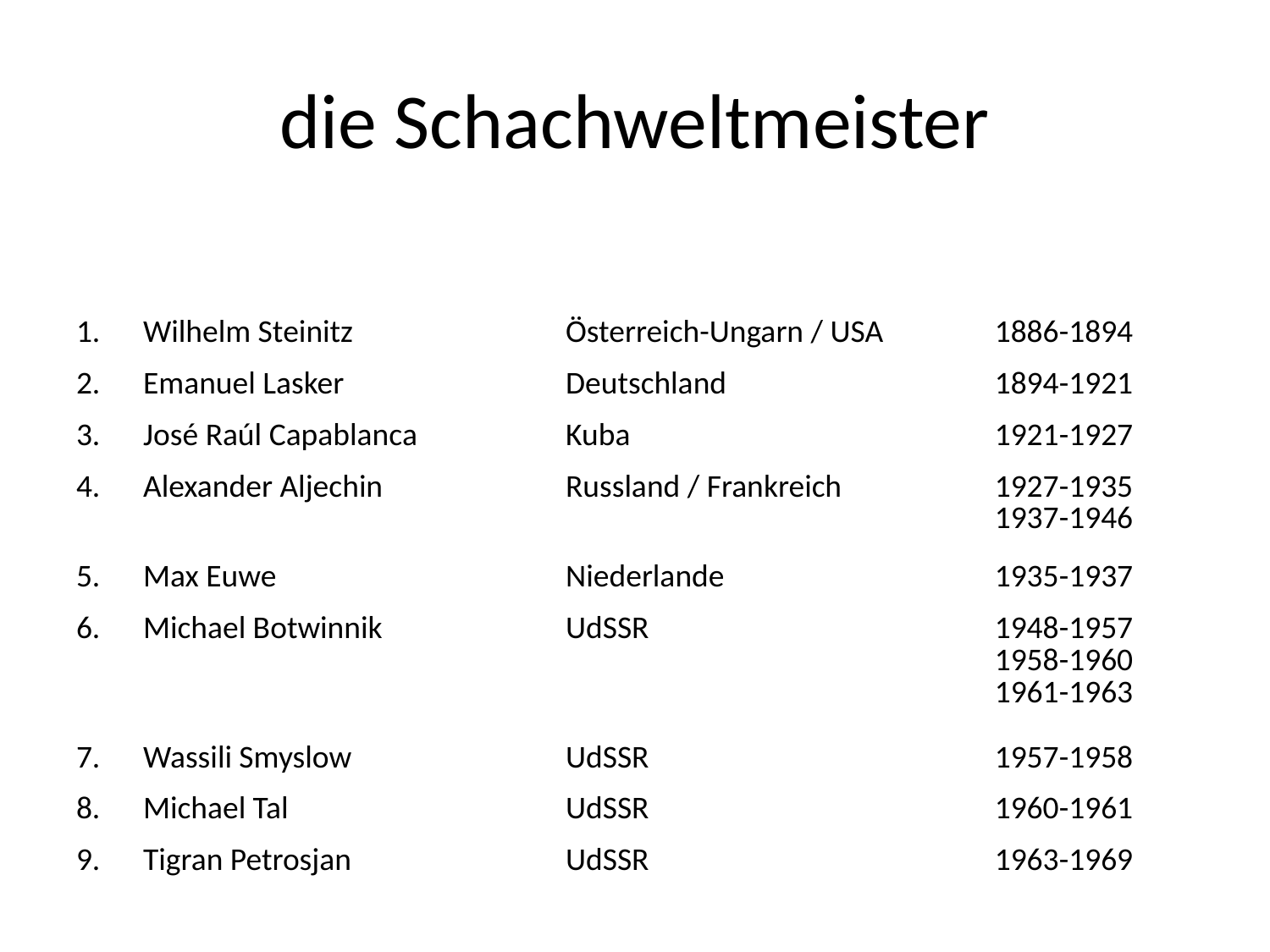

die Schachweltmeister
| Nr. | Name | Land | Unumstritten Weltmeister |
| --- | --- | --- | --- |
| 1. | Wilhelm Steinitz | Österreich-Ungarn / USA | 1886-1894 |
| 2. | Emanuel Lasker | Deutschland | 1894-1921 |
| 3. | José Raúl Capablanca | Kuba | 1921-1927 |
| 4. | Alexander Aljechin | Russland / Frankreich | 1927-1935 1937-1946 |
| 5. | Max Euwe | Niederlande | 1935-1937 |
| 6. | Michael Botwinnik | UdSSR | 1948-1957 1958-1960 1961-1963 |
| 7. | Wassili Smyslow | UdSSR | 1957-1958 |
| 8. | Michael Tal | UdSSR | 1960-1961 |
| 9. | Tigran Petrosjan | UdSSR | 1963-1969 |